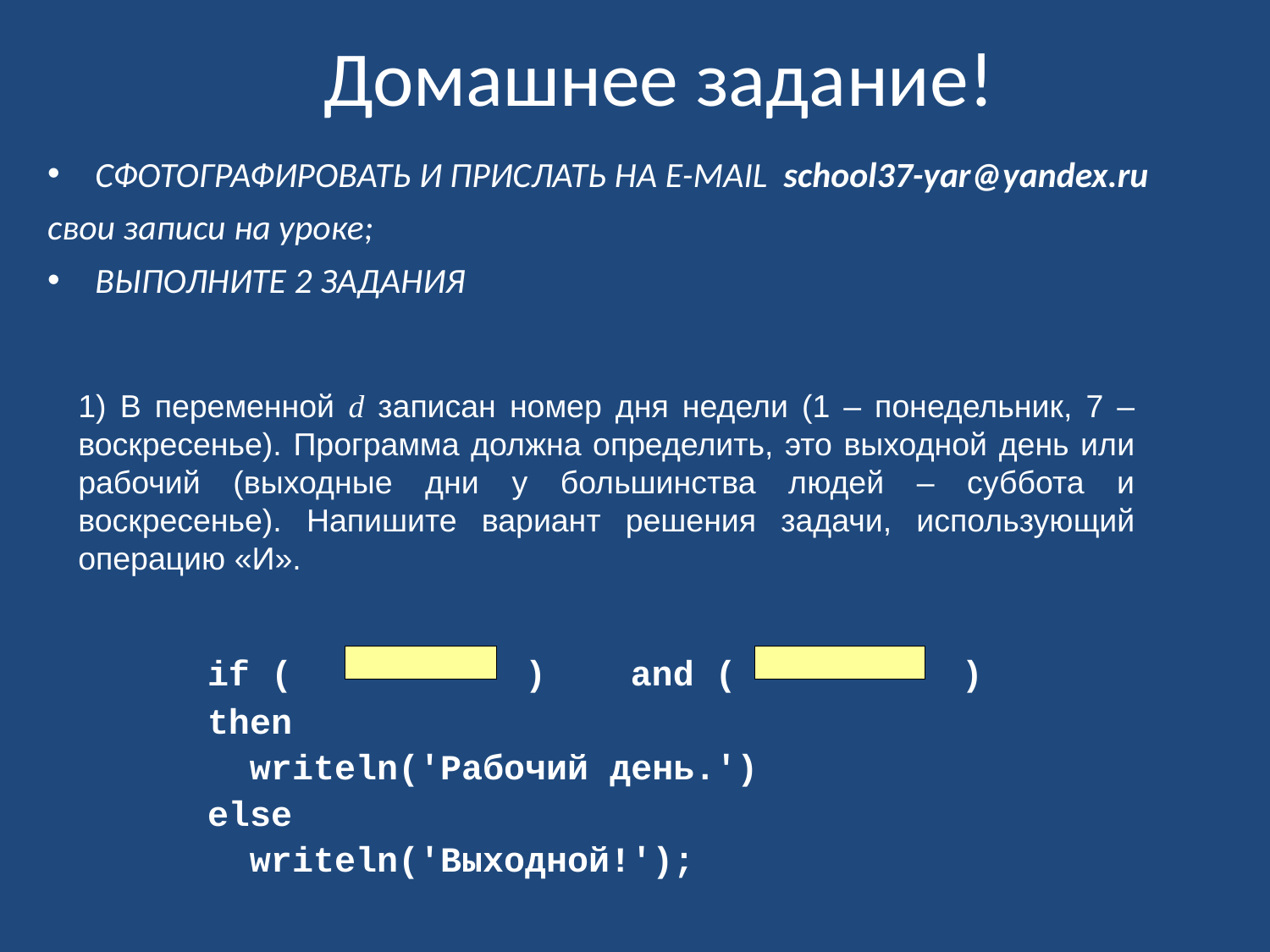

Домашнее задание!
СФОТОГРАФИРОВАТЬ И ПРИСЛАТЬ НА E-MAIL  school37-yar@yandex.ru
cвои записи на уроке;
ВЫПОЛНИТЕ 2 ЗАДАНИЯ
1) В переменной d записан номер дня недели (1 – понедельник, 7 – воскресенье). Программа должна определить, это выходной день или рабочий (выходные дни у большинства людей – суббота и воскресенье). Напишите вариант решения задачи, использующий операцию «И».
| if (   ) and (   ) then writeln('Рабочий день.') else writeln('Выходной!'); |
| --- |